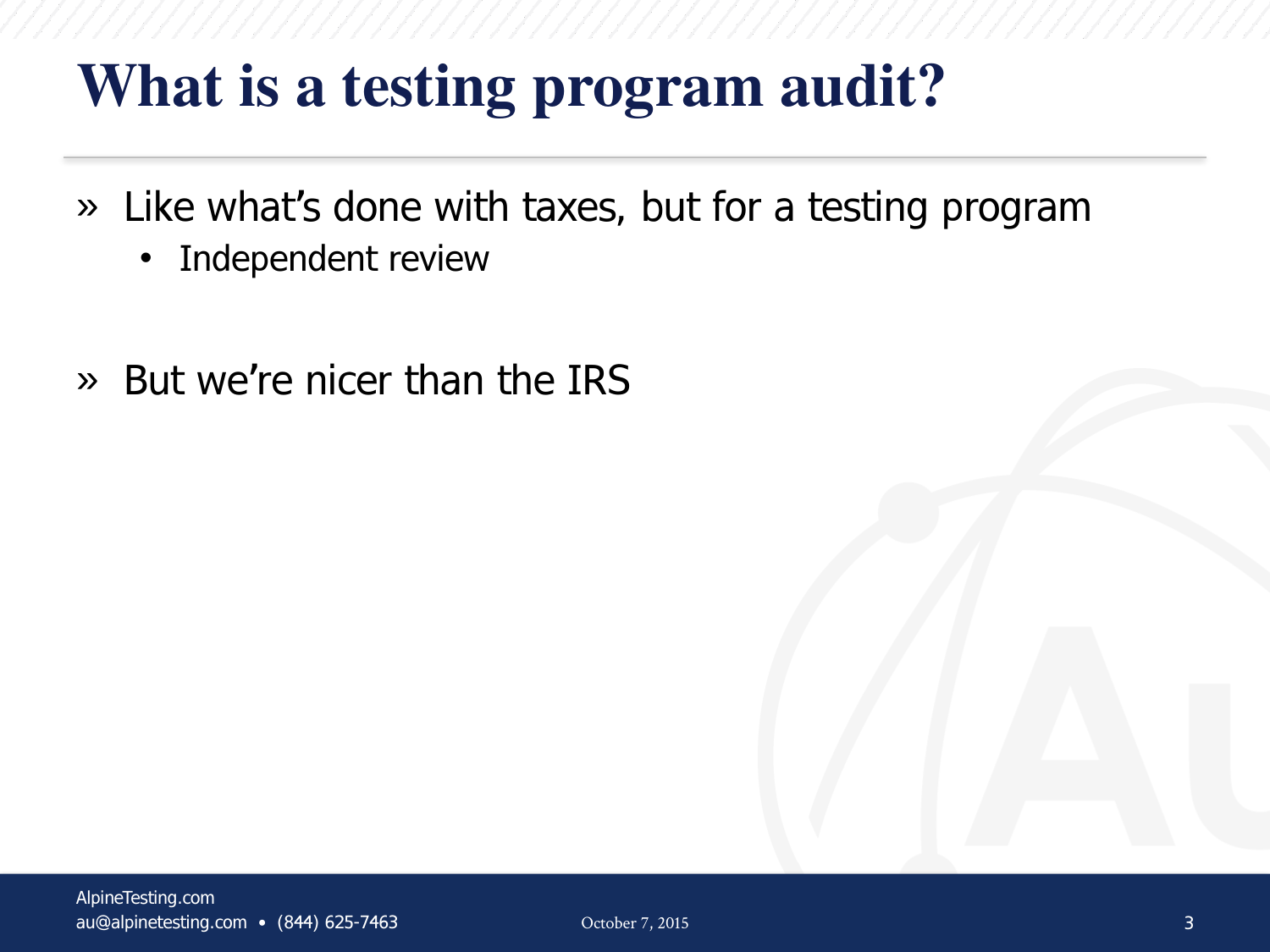

# What is a testing program audit?
Like what’s done with taxes, but for a testing program
Independent review

But we’re nicer than the IRS

October 7, 2015
3